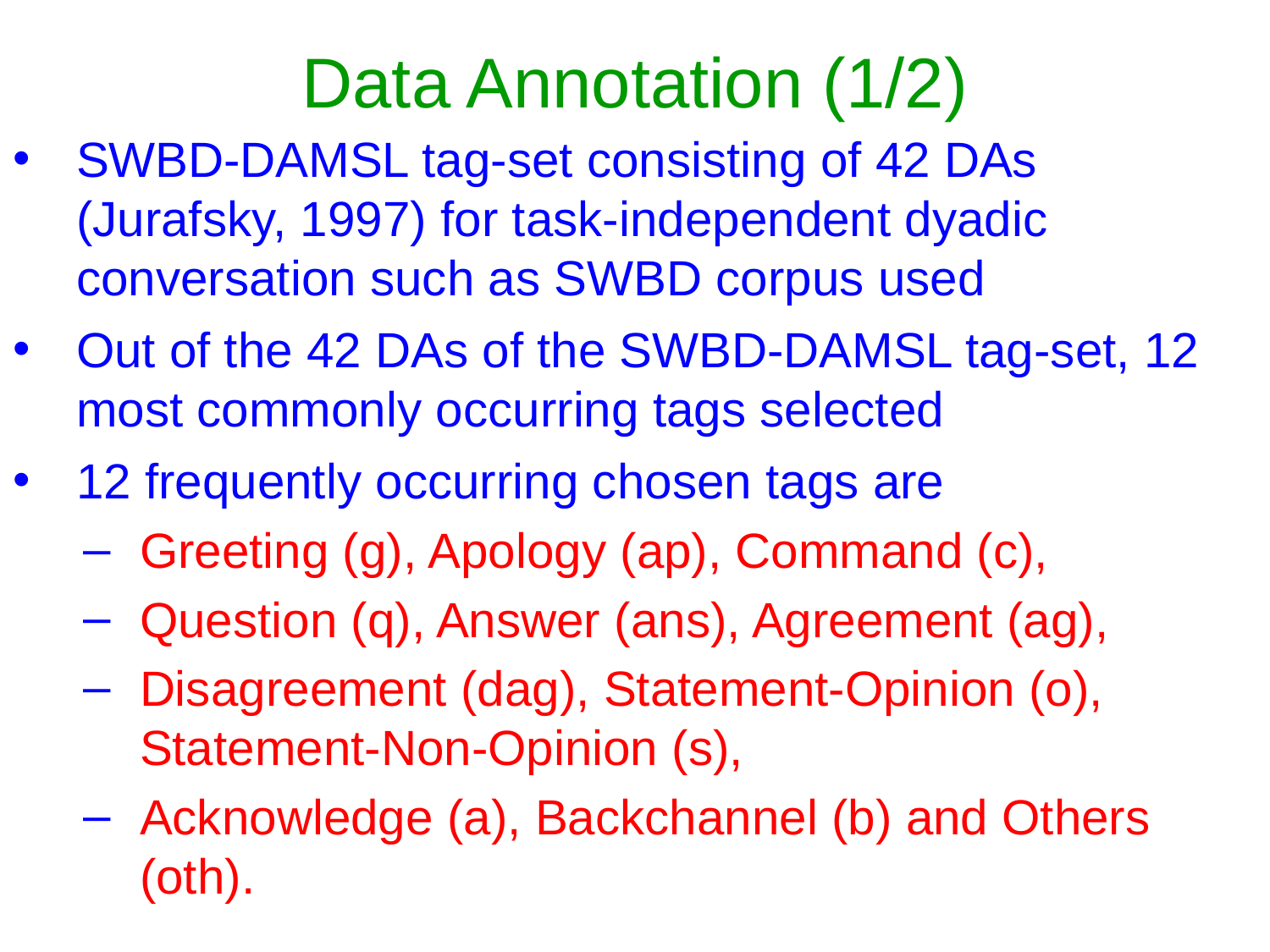

# Data Annotation (1/2)
SWBD-DAMSL tag-set consisting of 42 DAs (Jurafsky, 1997) for task-independent dyadic conversation such as SWBD corpus used
Out of the 42 DAs of the SWBD-DAMSL tag-set, 12 most commonly occurring tags selected
12 frequently occurring chosen tags are
Greeting (g), Apology (ap), Command (c),
Question (q), Answer (ans), Agreement (ag),
Disagreement (dag), Statement-Opinion (o), Statement-Non-Opinion (s),
Acknowledge (a), Backchannel (b) and Others (oth).